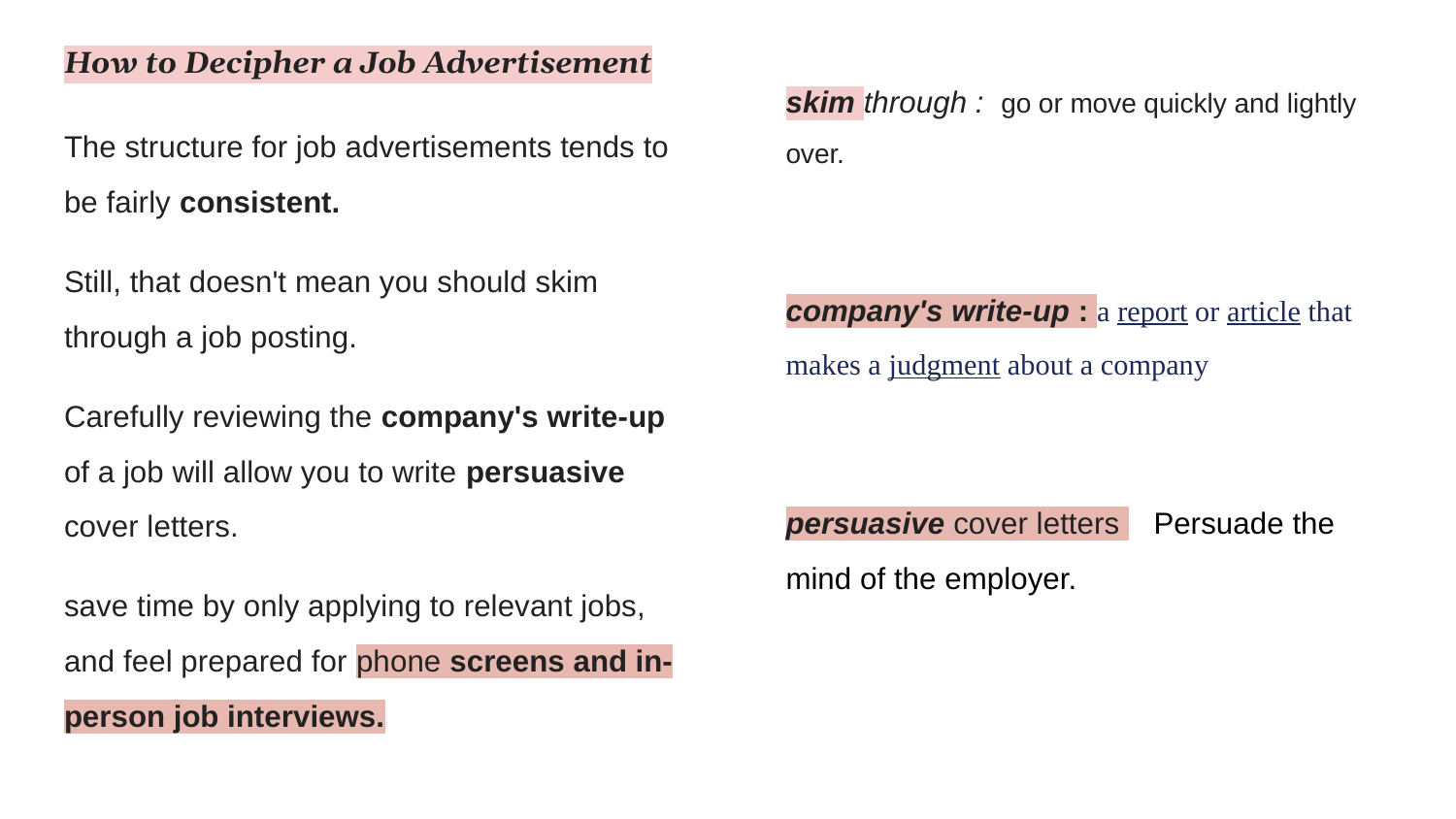

# How to Decipher a Job Advertisement

skim through :  go or move quickly and lightly over.

company's write-up : a report or article that makes a judgment about a company

persuasive cover letters    Persuade the mind of the employer.

The structure for job advertisements tends to be fairly consistent.
Still, that doesn't mean you should skim through a job posting.
Carefully reviewing the company's write-up of a job will allow you to write persuasive cover letters.
save time by only applying to relevant jobs, and feel prepared for phone screens and in-person job interviews.